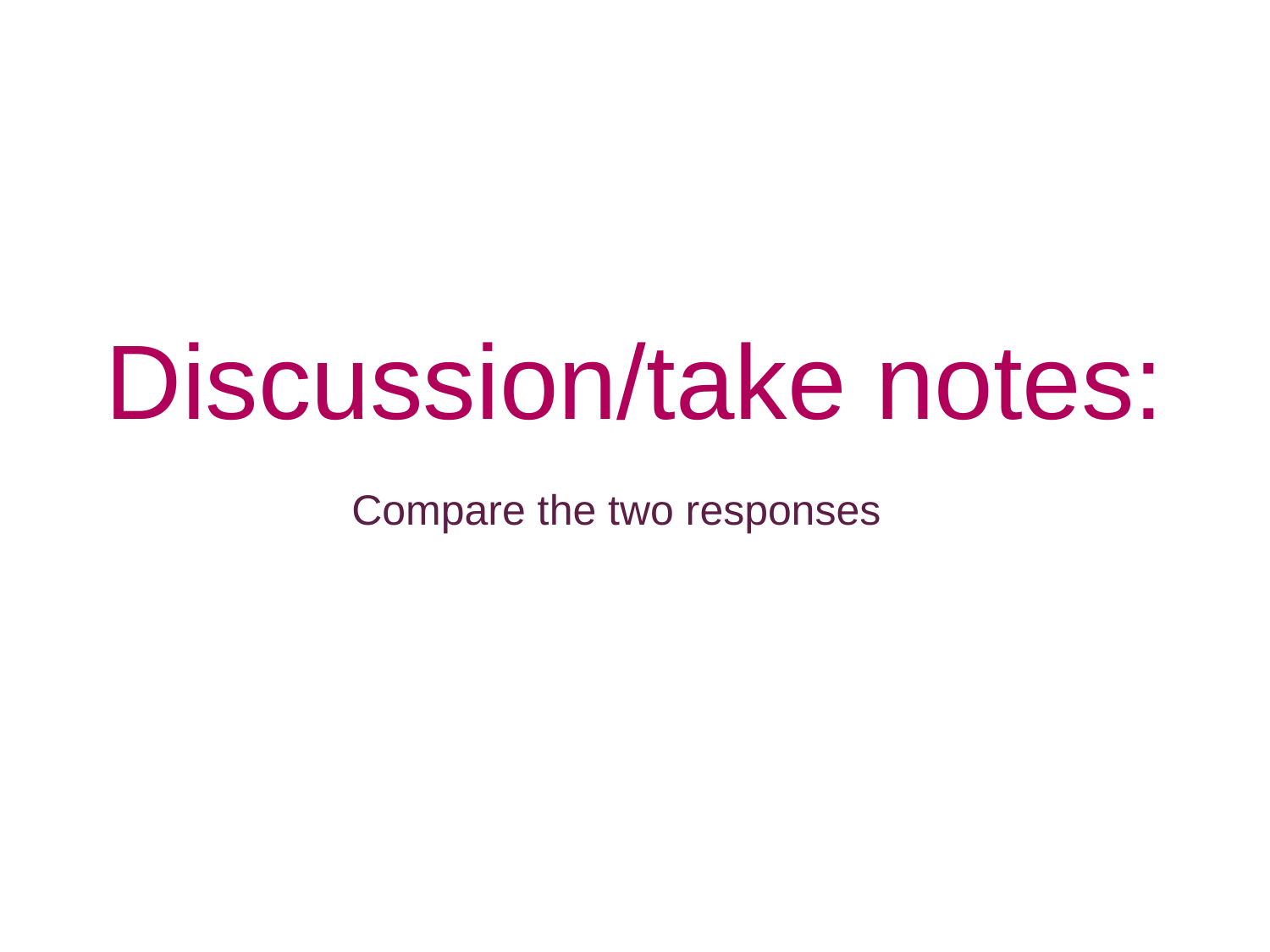

# Discussion/take notes:
Compare the two responses